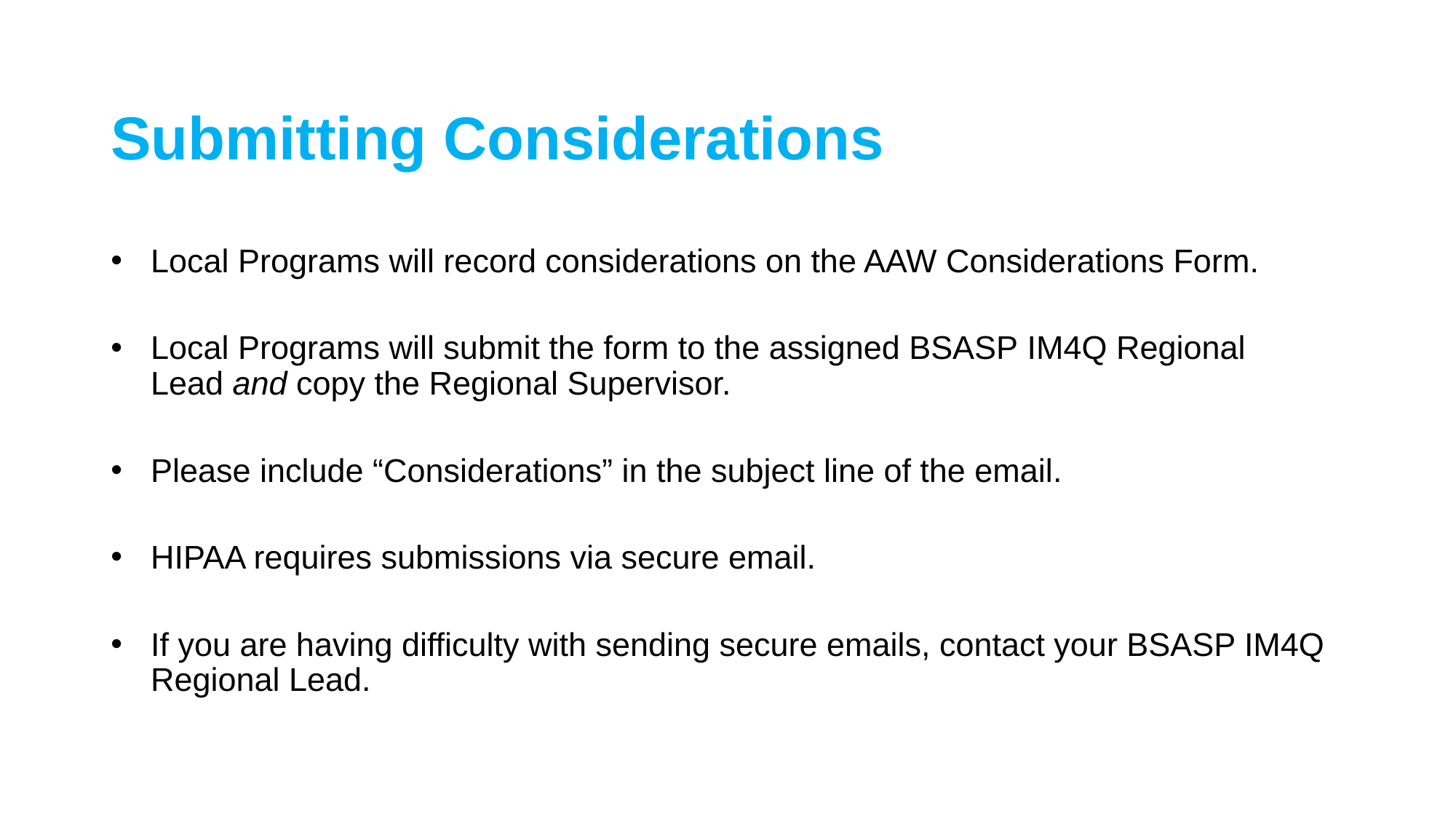

Submitting Considerations

Local Programs will record considerations on the AAW Considerations Form​.

Local Programs will submit the form to the assigned BSASP IM4Q Regional Lead and copy the Regional Supervisor​.

Please include “Considerations” in the subject line of the email​.
​
HIPAA requires submissions via secure email. ​

If you are having difficulty with sending secure emails, contact your BSASP IM4Q Regional Lead.